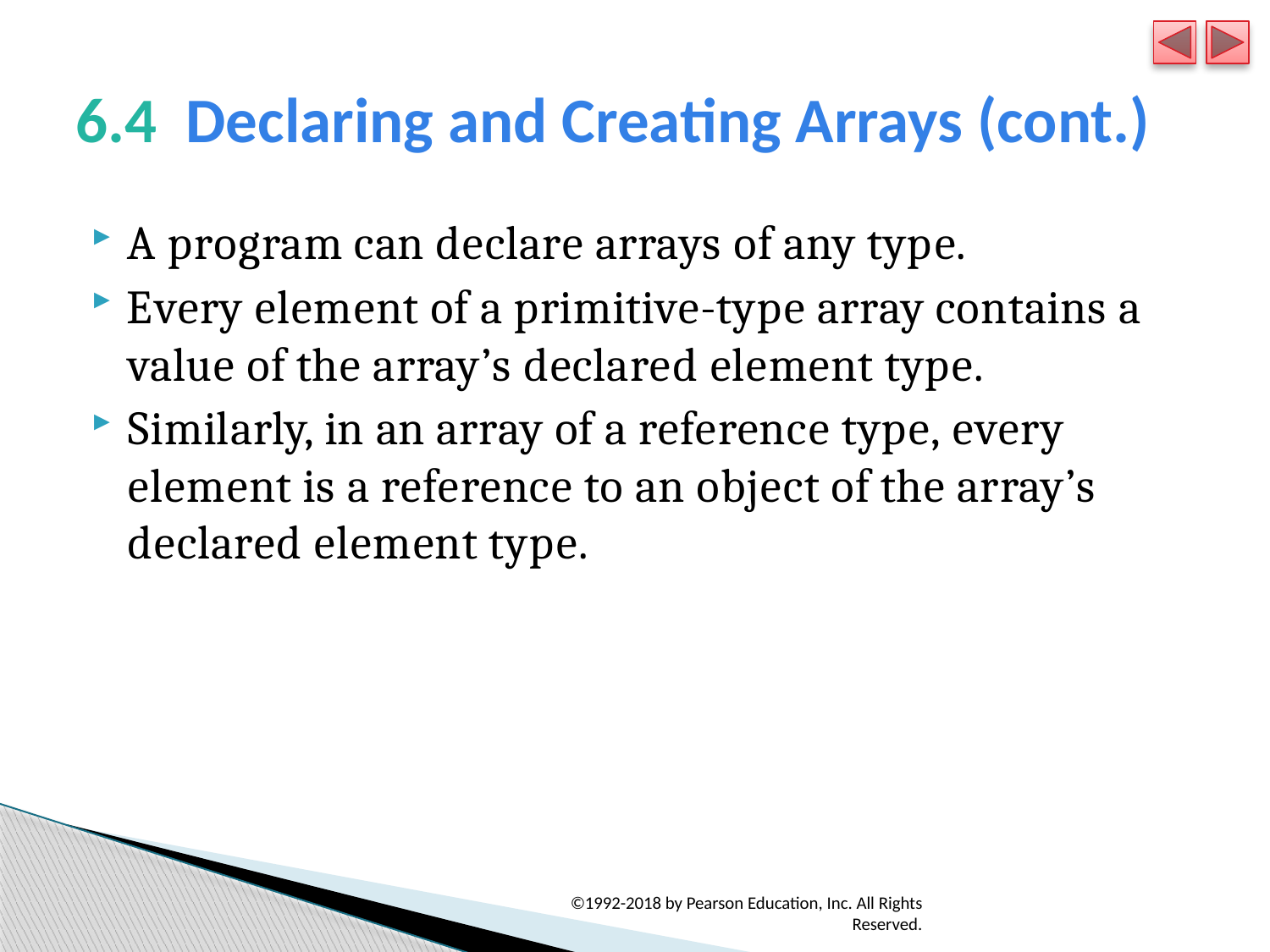

# 6.4  Declaring and Creating Arrays (cont.)
A program can declare arrays of any type.
Every element of a primitive-type array contains a value of the array’s declared element type.
Similarly, in an array of a reference type, every element is a reference to an object of the array’s declared element type.
©1992-2018 by Pearson Education, Inc. All Rights Reserved.